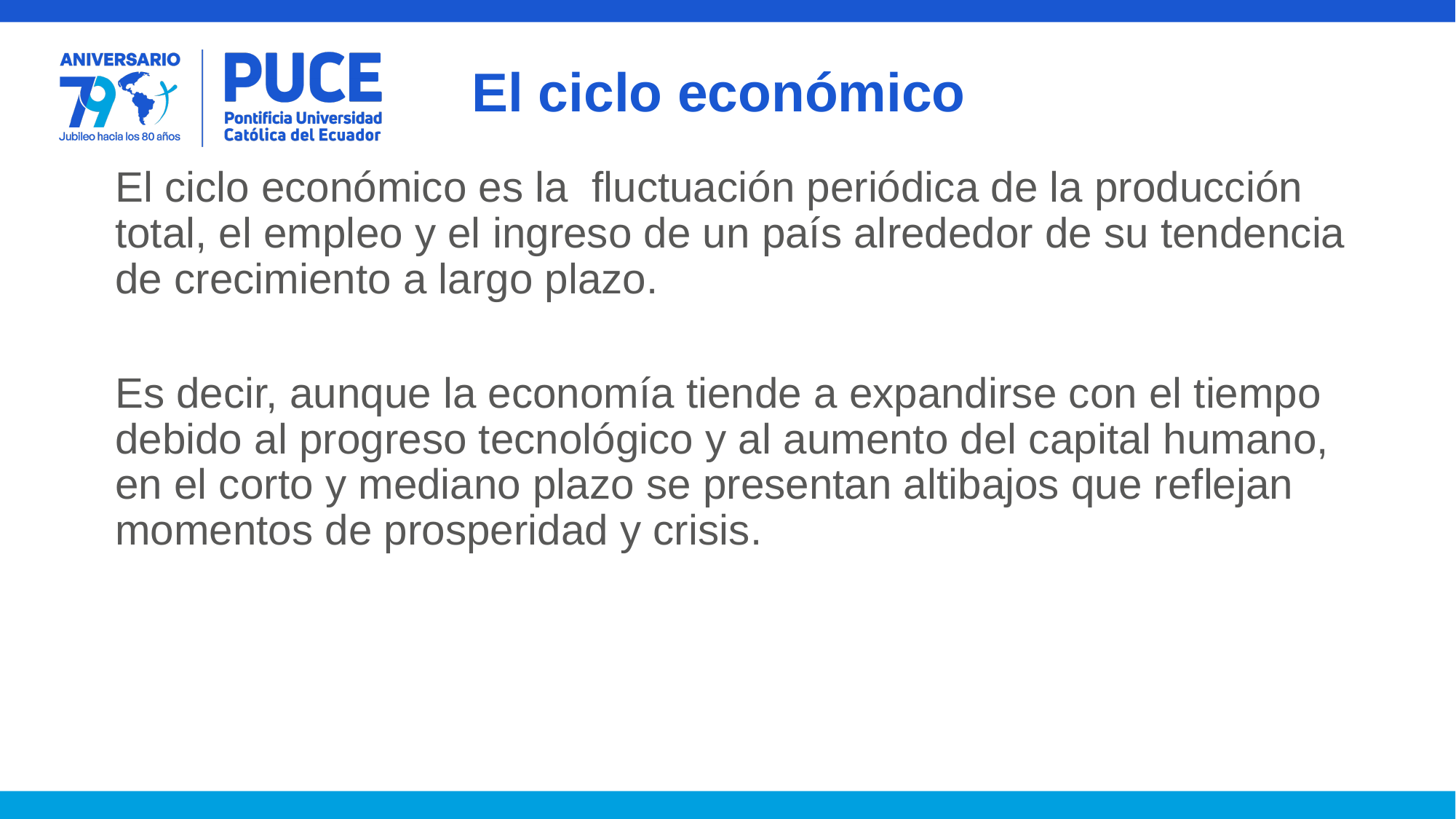

# El ciclo económico
El ciclo económico es la  fluctuación periódica de la producción total, el empleo y el ingreso de un país alrededor de su tendencia de crecimiento a largo plazo.

Es decir, aunque la economía tiende a expandirse con el tiempo debido al progreso tecnológico y al aumento del capital humano, en el corto y mediano plazo se presentan altibajos que reflejan momentos de prosperidad y crisis.